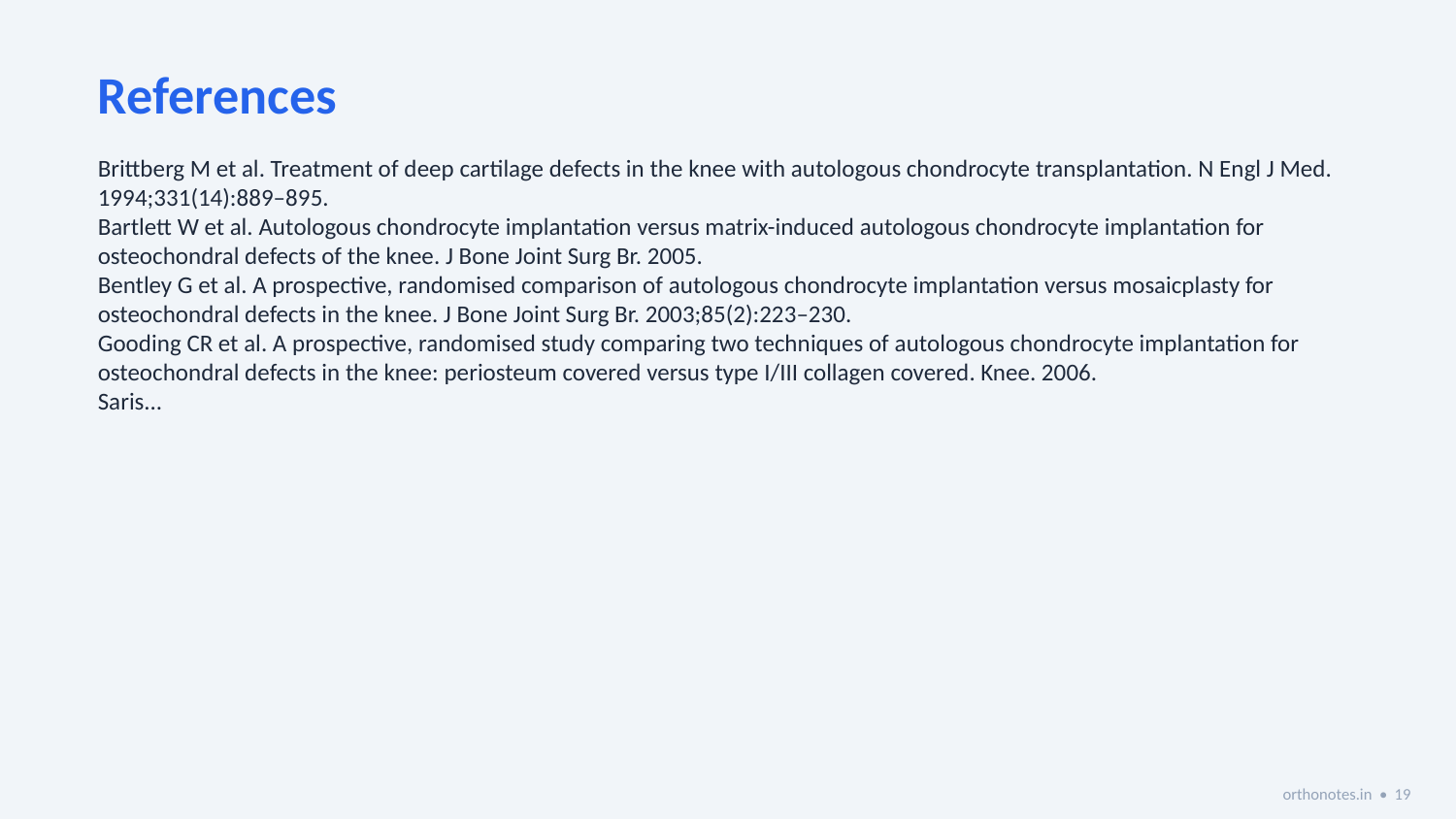

References
Brittberg M et al. Treatment of deep cartilage defects in the knee with autologous chondrocyte transplantation. N Engl J Med. 1994;331(14):889–895.
Bartlett W et al. Autologous chondrocyte implantation versus matrix-induced autologous chondrocyte implantation for osteochondral defects of the knee. J Bone Joint Surg Br. 2005.
Bentley G et al. A prospective, randomised comparison of autologous chondrocyte implantation versus mosaicplasty for osteochondral defects in the knee. J Bone Joint Surg Br. 2003;85(2):223–230.
Gooding CR et al. A prospective, randomised study comparing two techniques of autologous chondrocyte implantation for osteochondral defects in the knee: periosteum covered versus type I/III collagen covered. Knee. 2006.
Saris...
orthonotes.in  •  19